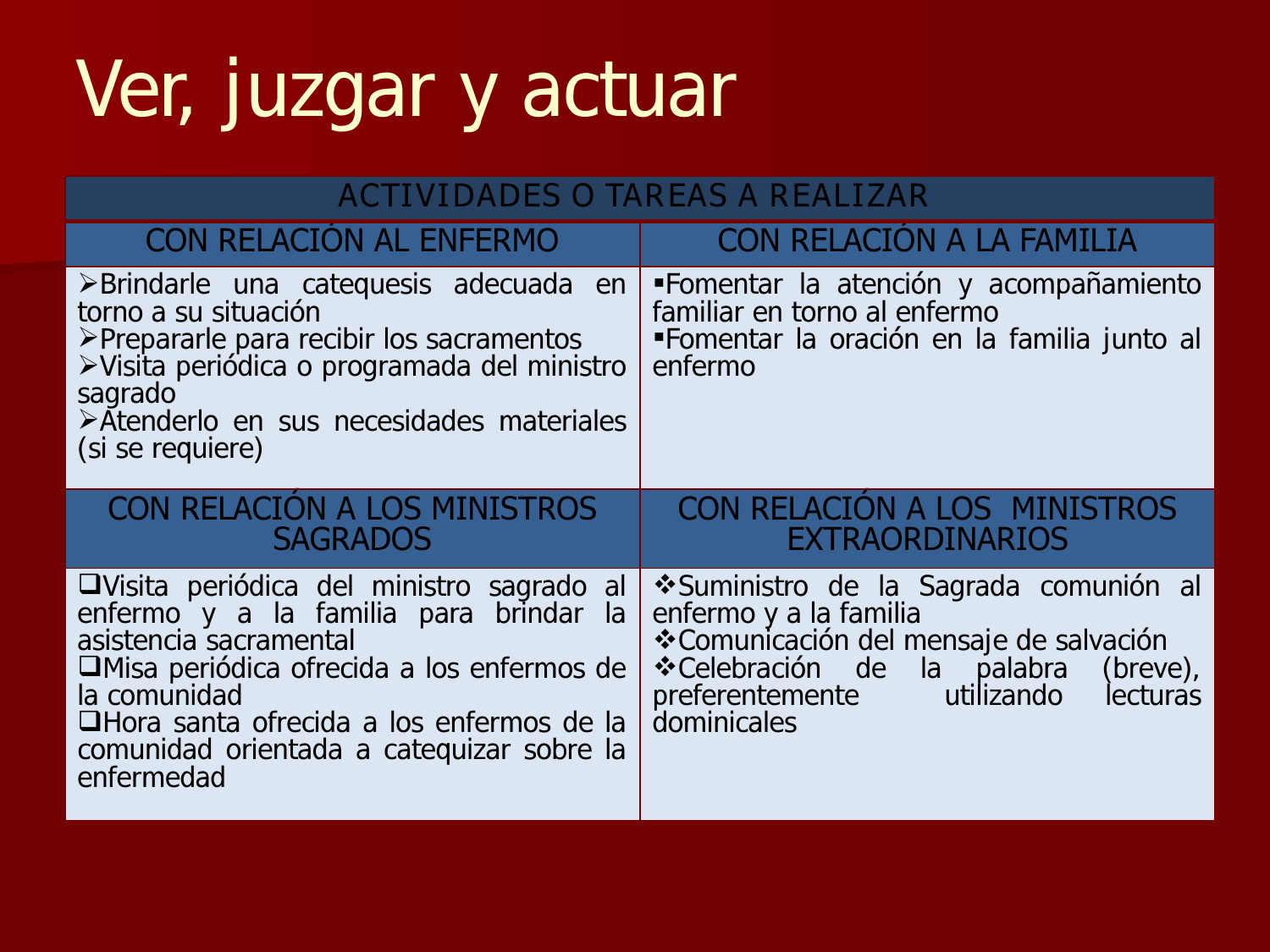

# Ver, juzgar y actuar
| ACTIVIDADES O TAREAS A REALIZAR |  |
| --- | --- |
| CON RELACIÓN AL ENFERMO | CON RELACIÓN A LA FAMILIA |
| Brindarle una catequesis adecuada en torno a su situación Prepararle para recibir los sacramentos Visita periódica o programada del ministro sagrado Atenderlo en sus necesidades materiales (si se requiere) | Fomentar la atención y acompañamiento familiar en torno al enfermo Fomentar la oración en la familia junto al enfermo |
| CON RELACIÓN A LOS MINISTROS SAGRADOS | CON RELACIÓN A LOS MINISTROS EXTRAORDINARIOS |
| Visita periódica del ministro sagrado al enfermo y a la familia para brindar la asistencia sacramental Misa periódica ofrecida a los enfermos de la comunidad Hora santa ofrecida a los enfermos de la comunidad orientada a catequizar sobre la enfermedad | Suministro de la Sagrada comunión al enfermo y a la familia Comunicación del mensaje de salvación Celebración de la palabra (breve), preferentemente utilizando lecturas dominicales |